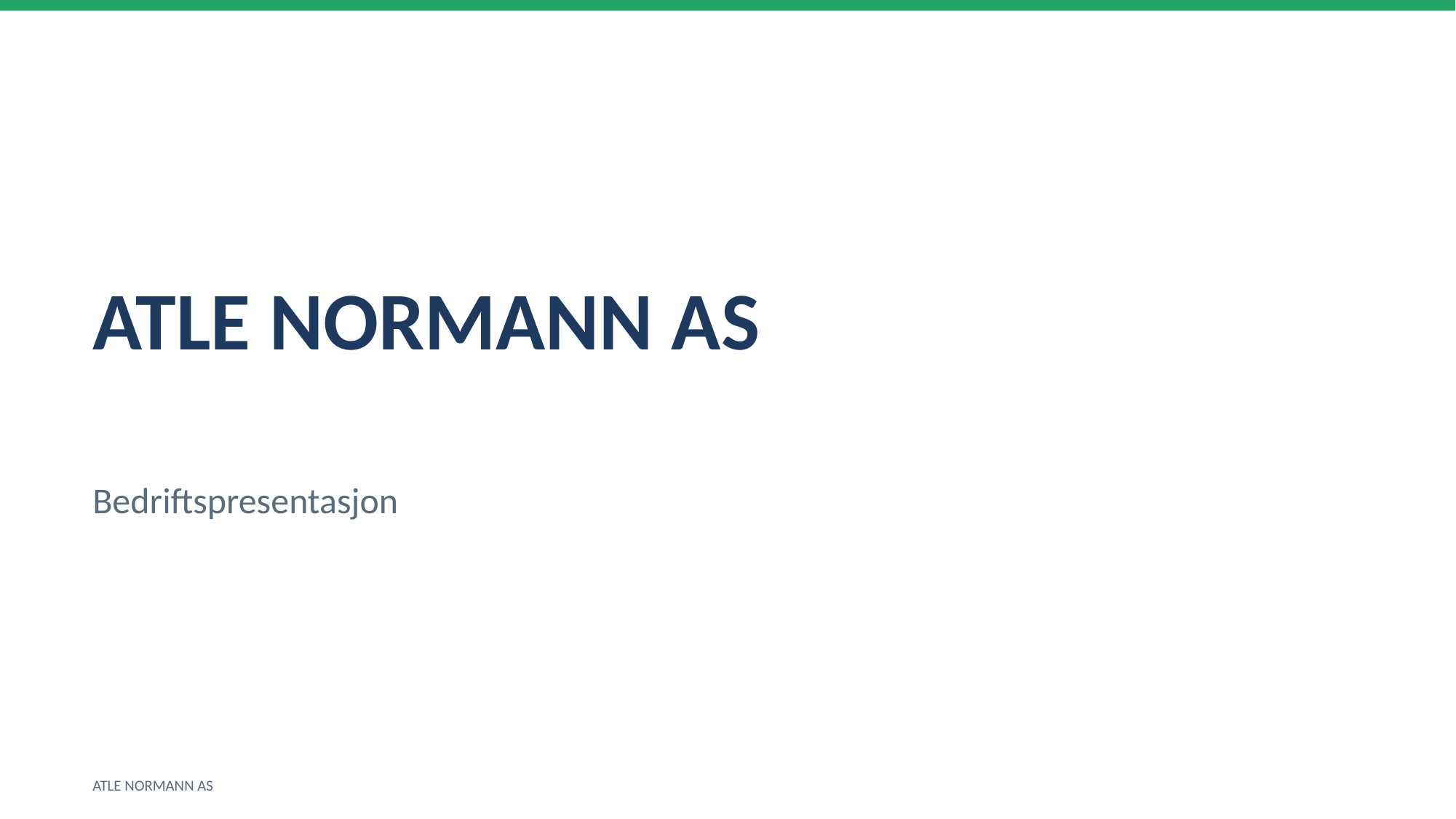

ATLE NORMANN AS
Bedriftspresentasjon
ATLE NORMANN AS